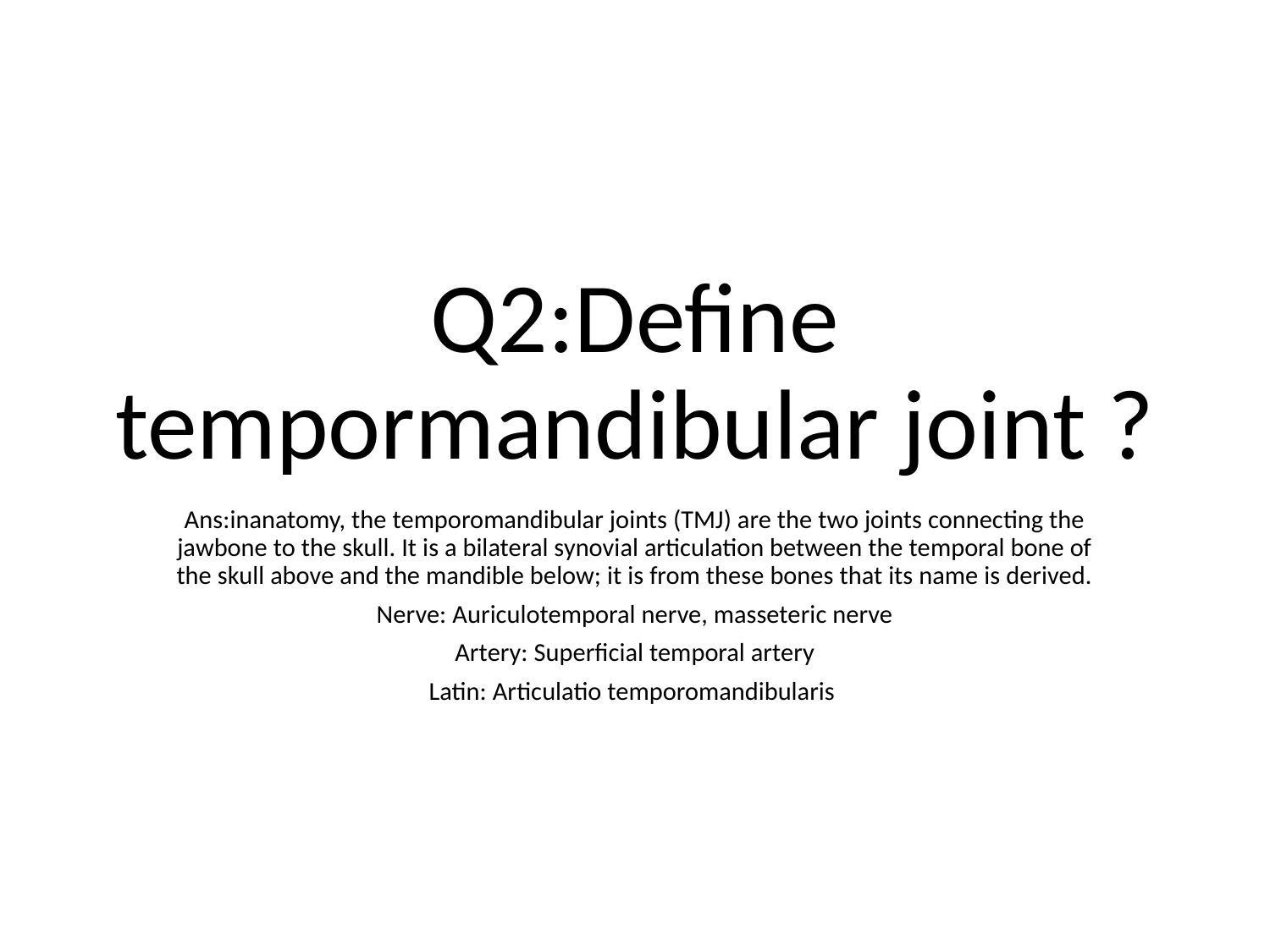

# Q2:Define tempormandibular joint ?
Ans:inanatomy, the temporomandibular joints (TMJ) are the two joints connecting the jawbone to the skull. It is a bilateral synovial articulation between the temporal bone of the skull above and the mandible below; it is from these bones that its name is derived.
Nerve: Auriculotemporal nerve, masseteric nerve
Artery: Superficial temporal artery
Latin: Articulatio temporomandibularis